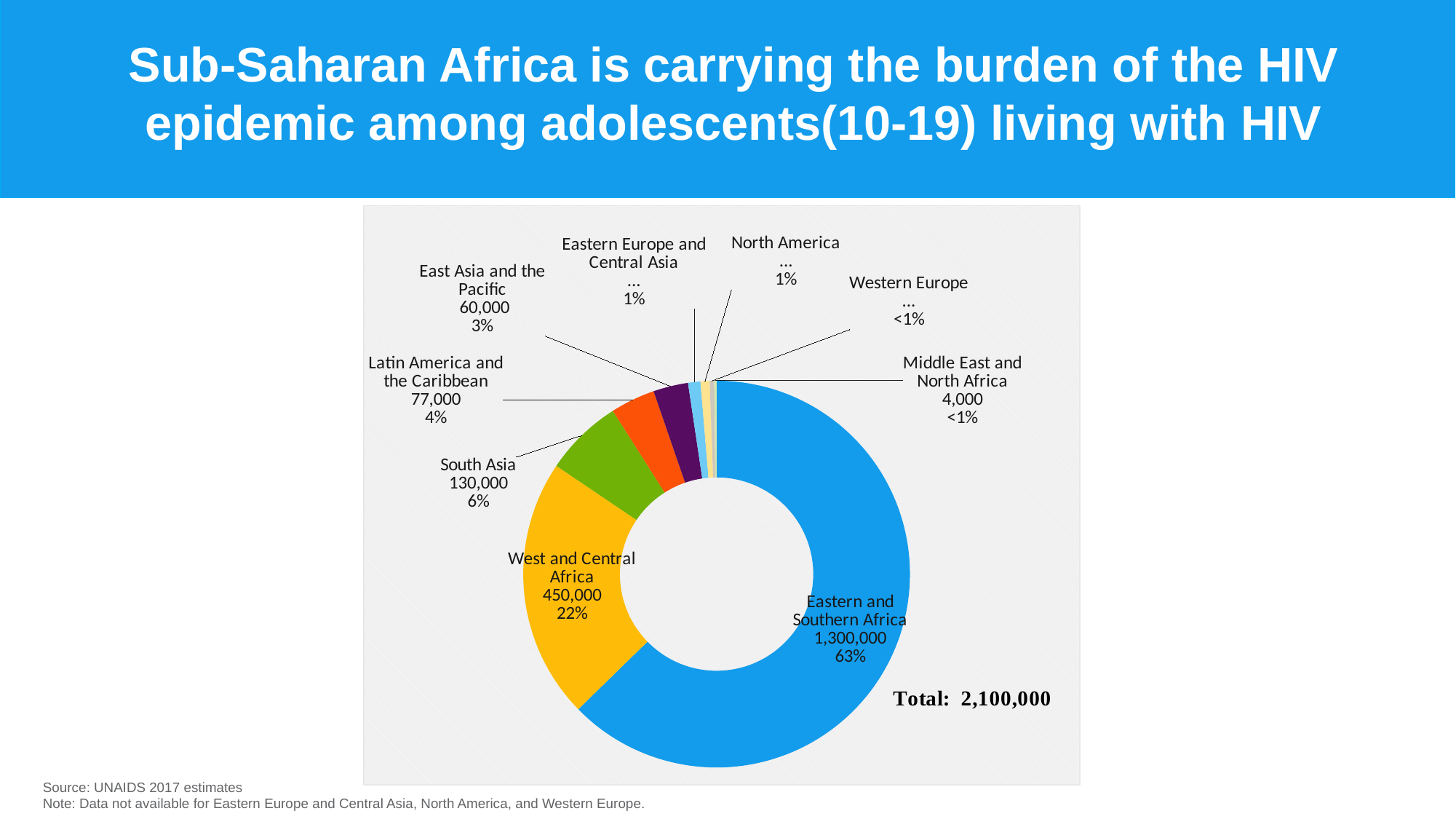

Sub-Saharan Africa is carrying the burden of the HIV epidemic among adolescents(10-19) living with HIV

### Chart

| Category | Value |
|---|---|
| Eastern and Southern Africa | 1285552.6624 |
| Western and Central Africa | 446452.8832 |
| South Asia | 133925.37867 |
| Latin America and the Caribbean | 76516.43304999995 |
| East Asia and the Pacific | 59824.60843 |
| Eastern Europe and Central Asia | 21239.62193 |
| North America | 15557.178 |
| Western Europe | 7757.75212 |
| Middle East and North Africa | 3949.70991 |
Source: UNAIDS 2017 estimates
Note: Data not available for Eastern Europe and Central Asia, North America, and Western Europe.